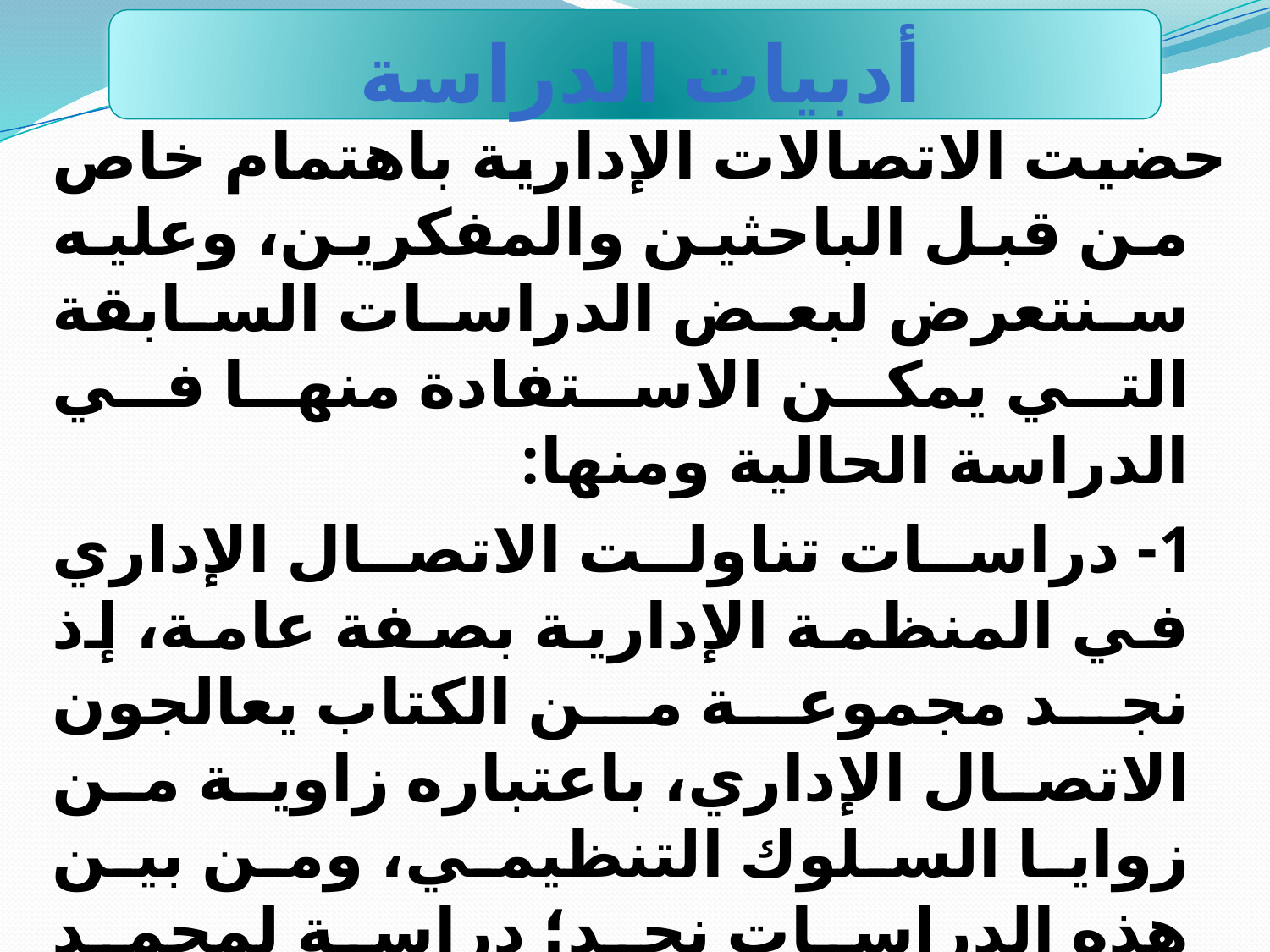

# أدبيات الدراسة

حضيت الاتصالات الإدارية باهتمام خاص من قبل الباحثين والمفكرين، وعليه سنتعرض لبعض الدراسات السابقة التي يمكن الاستفادة منها في الدراسة الحالية ومنها:
  1- دراسات تناولت الاتصال الإداري في المنظمة الإدارية بصفة عامة، إذ نجد مجموعة من الكتاب يعالجون الاتصال الإداري، باعتباره زاوية من زوايا السلوك التنظيمي، ومن بين هذه الدراسات نجد؛ دراسة لمحمد قاسم القريوتي، في مؤلفه السلوك التنظيمي – دراسة السلوك الإنساني الفردي والجماعي في المنظمات الإدارية-، الصادر سنة 1993 بعمان، والأخرى لمحمد يوسف عبد الرحمان، في مؤلفه السلوك التنظيمي للمنظمات الإدارية، الصادر سنة 2010 بالأردن.